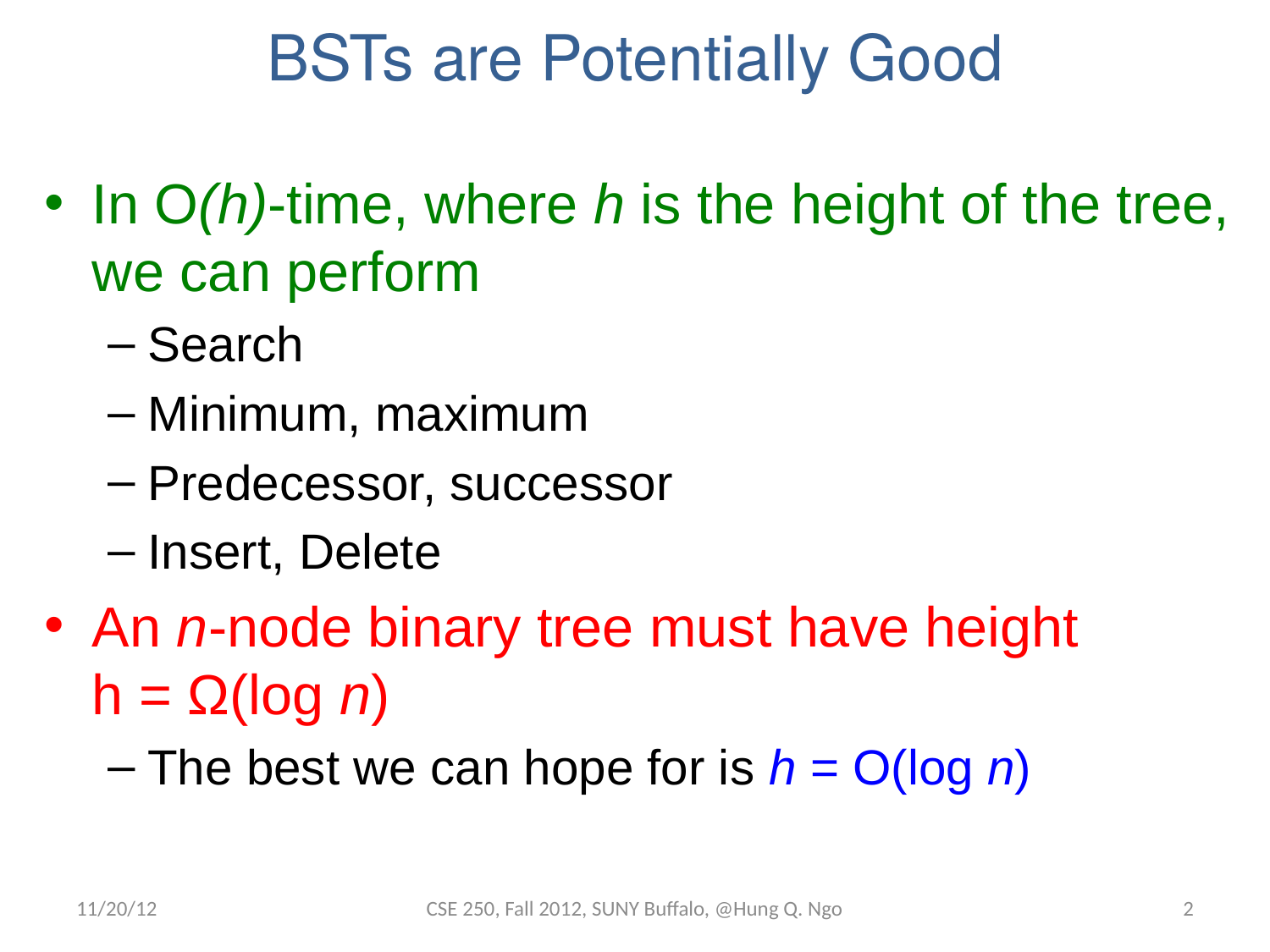

# BSTs are Potentially Good
In O(h)-time, where h is the height of the tree, we can perform
Search
Minimum, maximum
Predecessor, successor
Insert, Delete
An n-node binary tree must have height
h = Ω(log n)
The best we can hope for is h = O(log n)

11/20/12
CSE 250, Fall 2012, SUNY Buffalo, @Hung Q. Ngo
2